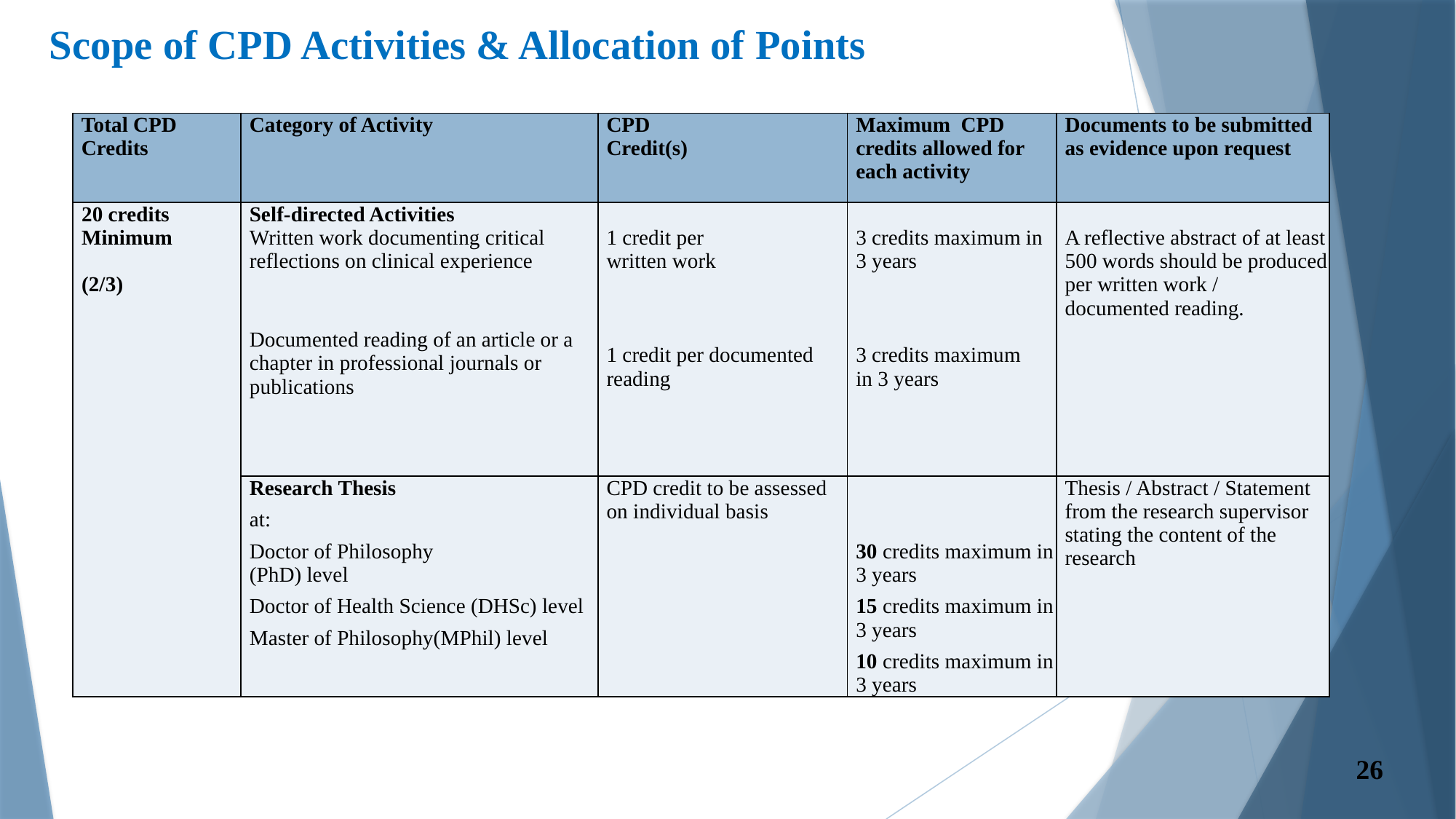

# Scope of CPD Activities & Allocation of Points
| Total CPD Credits | Category of Activity | CPD Credit(s) | Maximum CPD credits allowed for each activity | Documents to be submitted as evidence upon request |
| --- | --- | --- | --- | --- |
| 20 credits Minimum (2/3) | Self-directed Activities Written work documenting critical reflections on clinical experience Documented reading of an article or a chapter in professional journals or publications | 1 credit per written work 1 credit per documented reading | 3 credits maximum in 3 years 3 credits maximum in 3 years | A reflective abstract of at least 500 words should be produced per written work / documented reading. |
|  | Research Thesis at: Doctor of Philosophy (PhD) level Doctor of Health Science (DHSc) level Master of Philosophy(MPhil) level | CPD credit to be assessed on individual basis | 30 credits maximum in 3 years 15 credits maximum in 3 years 10 credits maximum in 3 years | Thesis / Abstract / Statement from the research supervisor stating the content of the research |
26